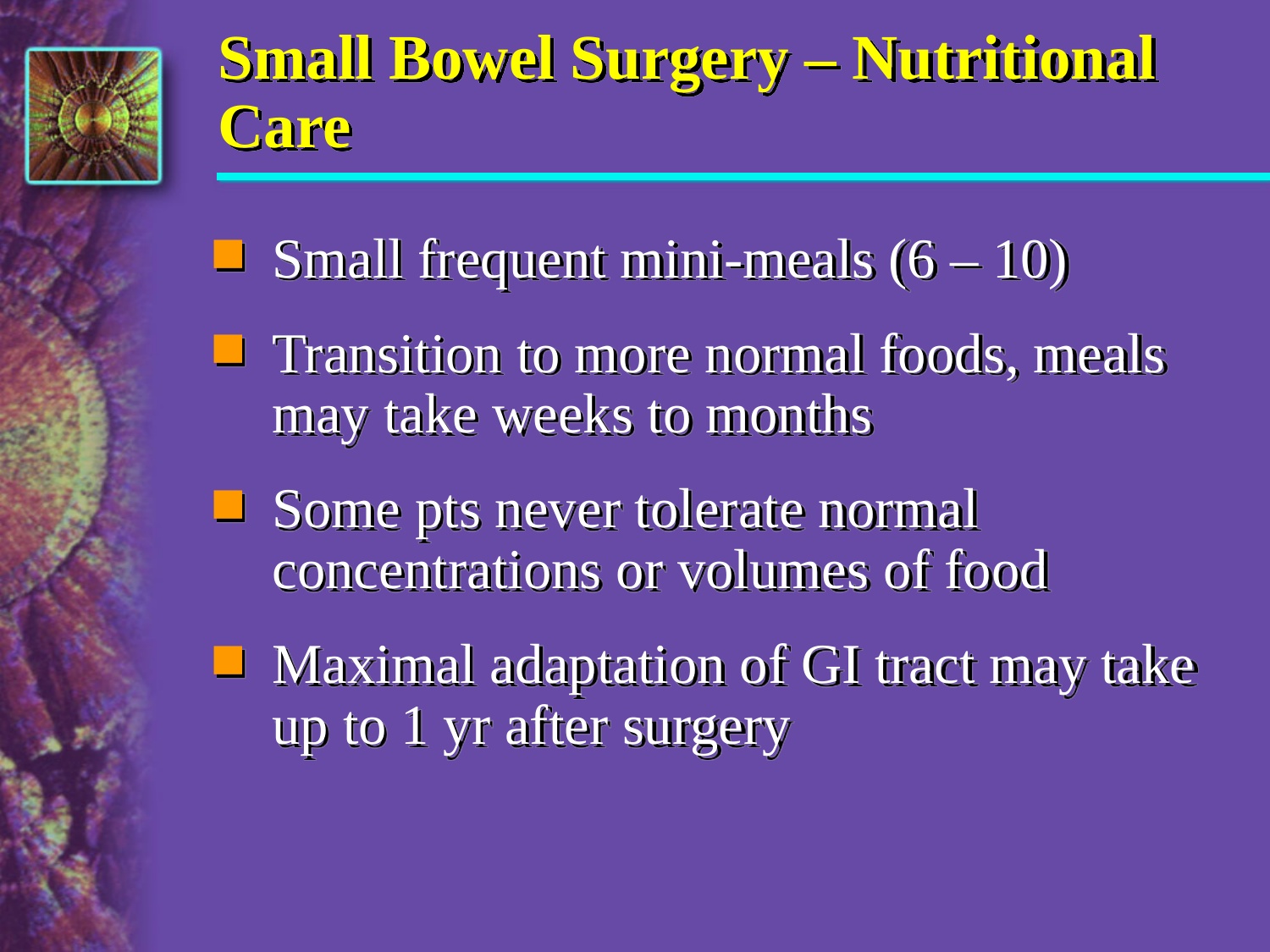

# Small Bowel Surgery – Nutritional Care
Small frequent mini-meals (6 – 10)
Transition to more normal foods, meals may take weeks to months
Some pts never tolerate normal concentrations or volumes of food
Maximal adaptation of GI tract may take up to 1 yr after surgery